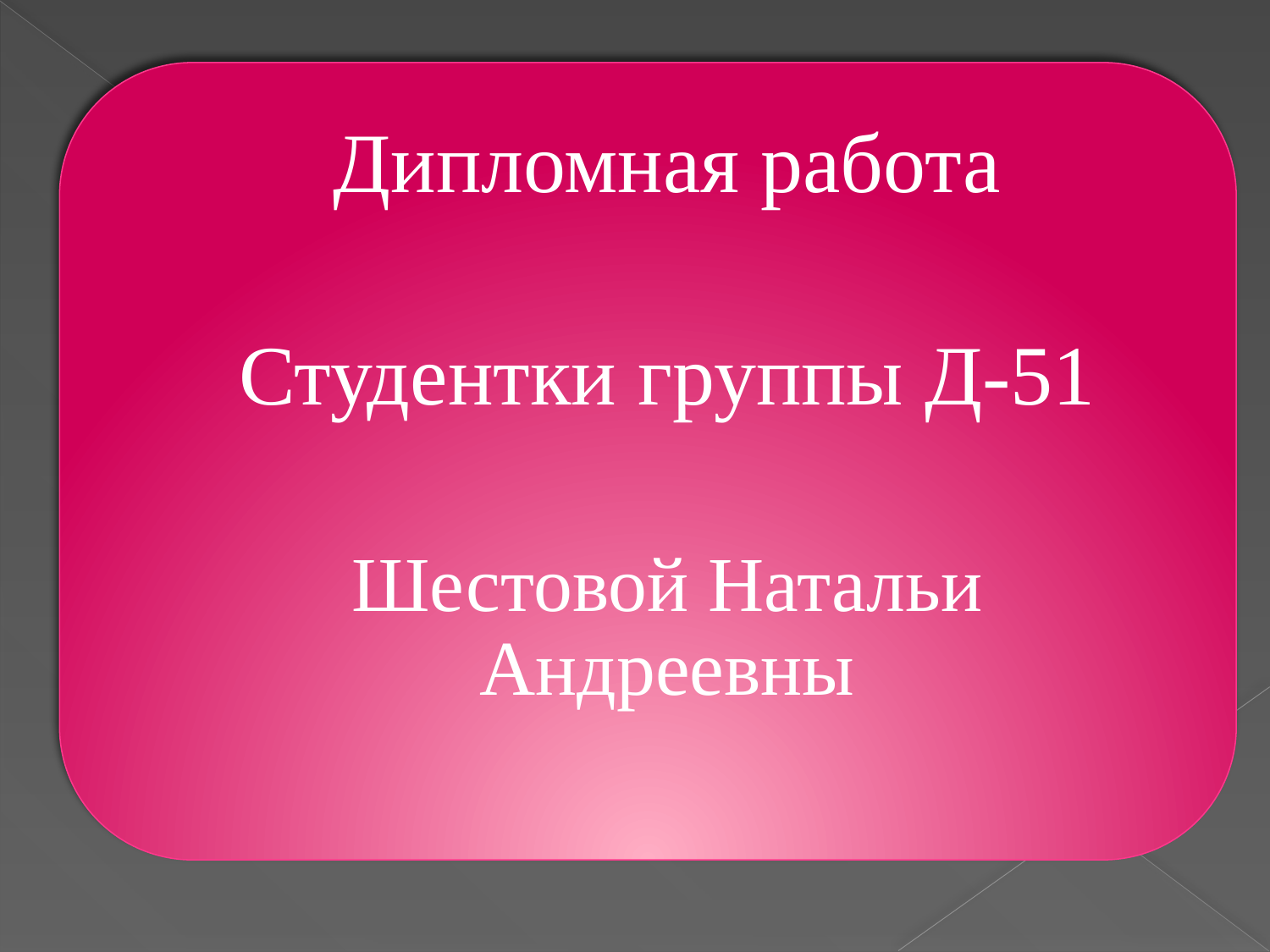

Дипломная работа
Студентки группы Д-51
Шестовой Натальи Андреевны